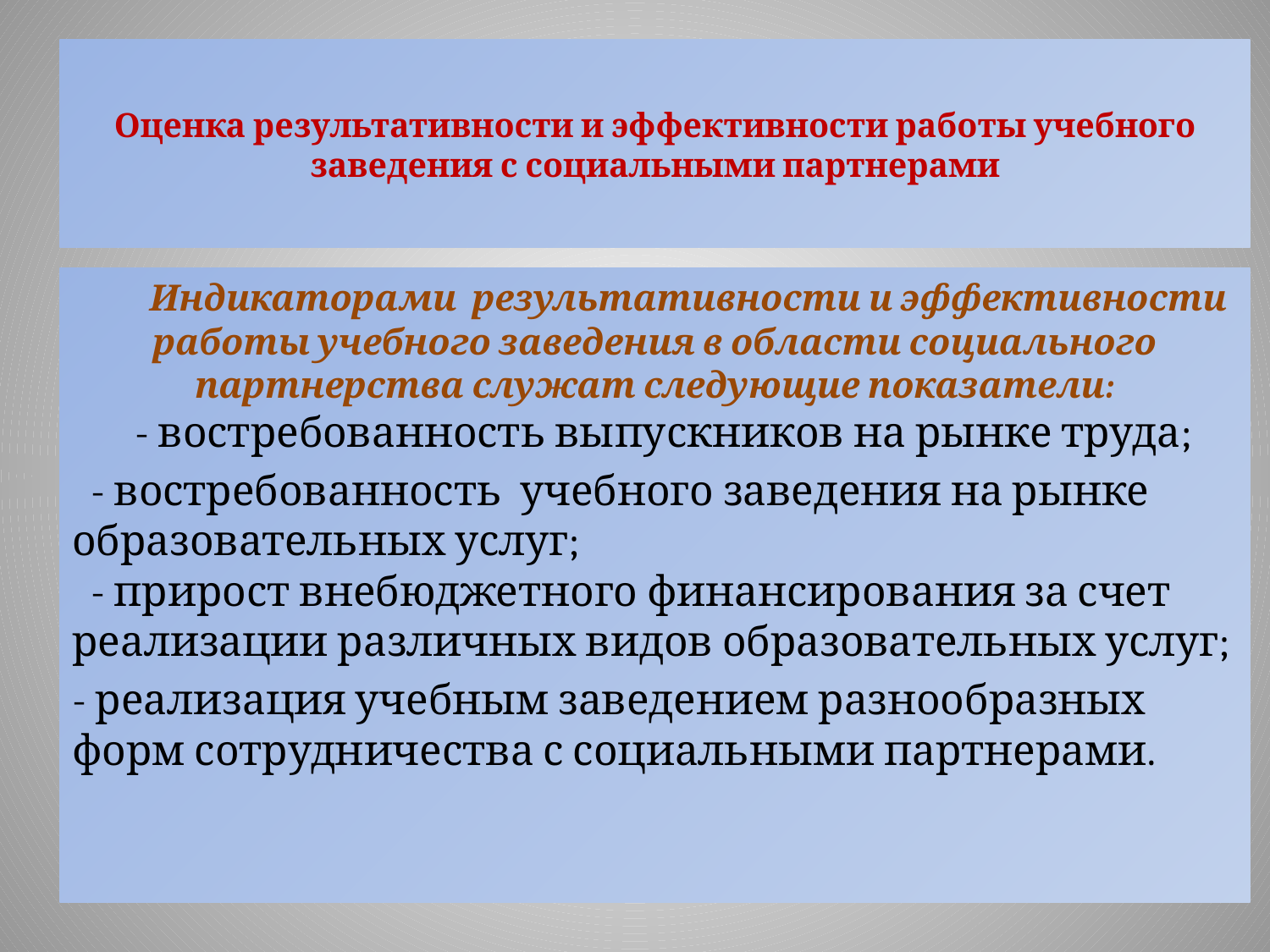

# Оценка результативности и эффективности работы учебного заведения с социальными партнерами
        Индикаторами  результативности и эффективности работы учебного заведения в области социального партнерства служат следующие показатели:
  - востребованность выпускников на рынке труда;
  - востребованность  учебного заведения на рынке образовательных услуг;
  - прирост внебюджетного финансирования за счет реализации различных видов образовательных услуг;
- реализация учебным заведением разнообразных форм сотрудничества с социальными партнерами.